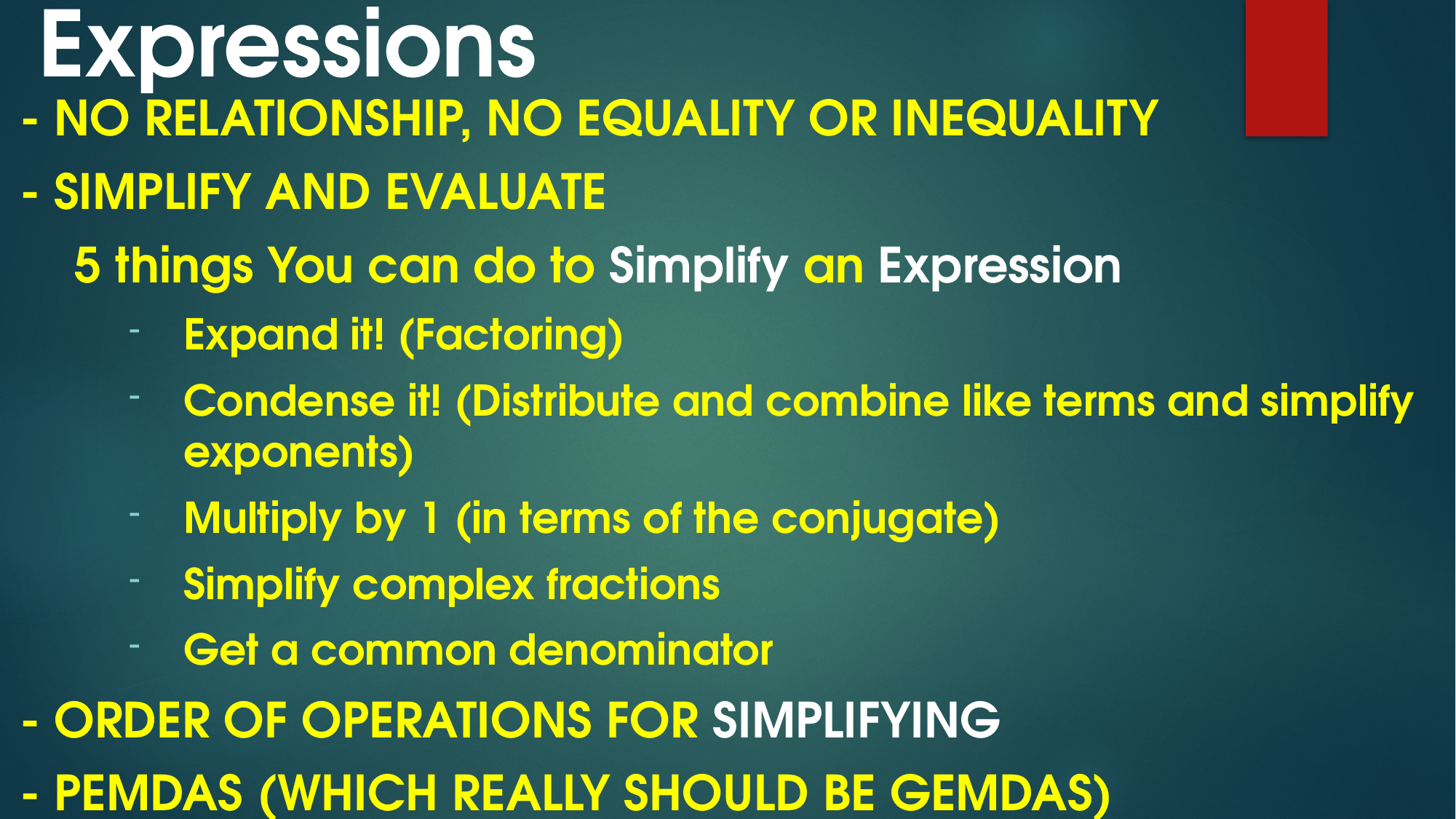

# Expressions
- No relationship, No equality or inequality
- Simplify and evaluate
5 things You can do to Simplify an Expression
Expand it! (Factoring)
Condense it! (Distribute and combine like terms and simplify exponents)
Multiply by 1 (in terms of the conjugate)
Simplify complex fractions
Get a common denominator
- Order of operations for Simplifying
- PEMDAS (which really should be GEMDAS)